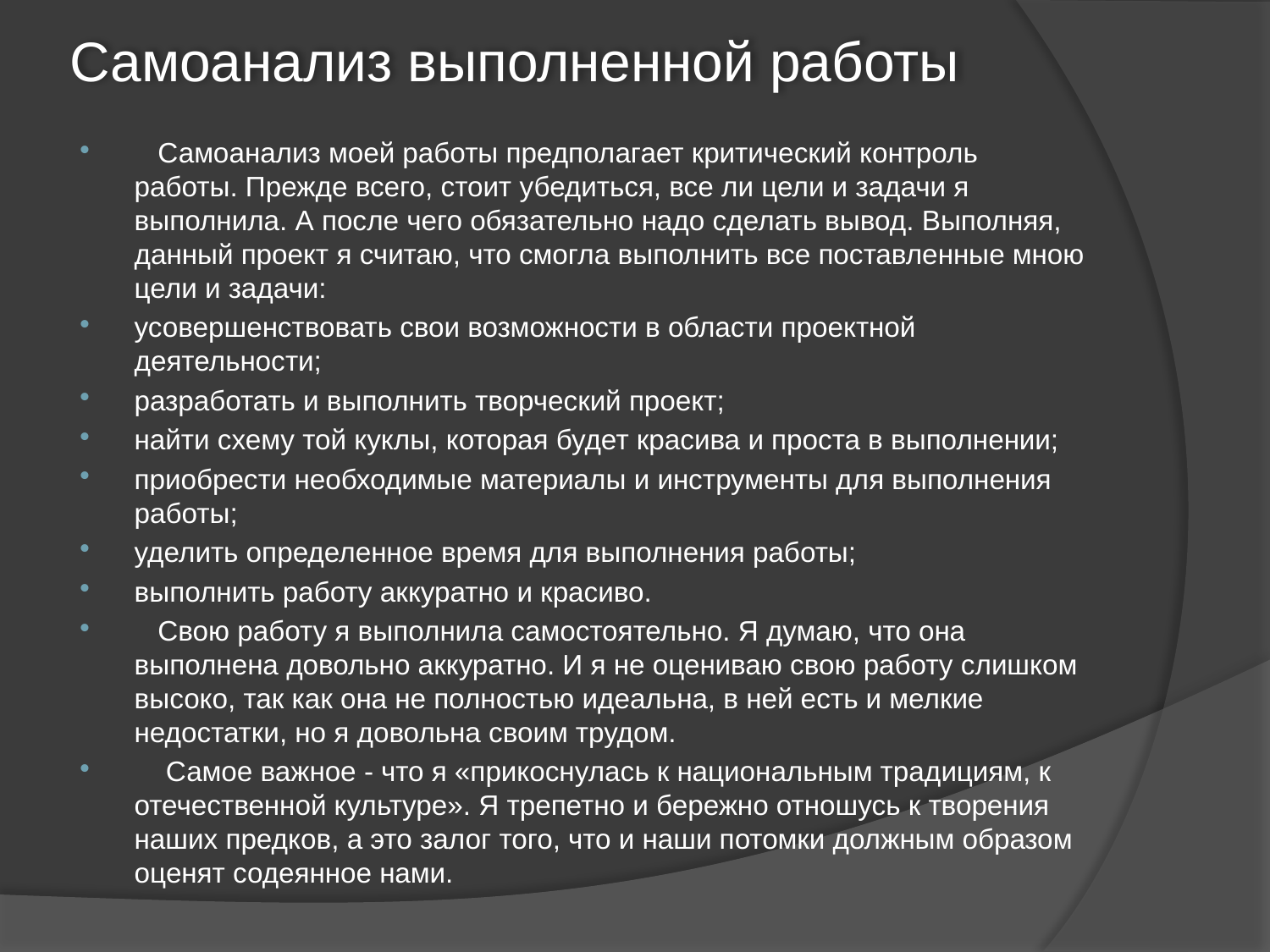

# Самоанализ выполненной работы
   Самоанализ моей работы предполагает критический контроль работы. Прежде всего, стоит убедиться, все ли цели и задачи я выполнила. А после чего обязательно надо сделать вывод. Выполняя, данный проект я считаю, что смогла выполнить все поставленные мною цели и задачи:
усовершенствовать свои возможности в области проектной деятельности;
разработать и выполнить творческий проект;
найти схему той куклы, которая будет красива и проста в выполнении;
приобрести необходимые материалы и инструменты для выполнения работы;
уделить определенное время для выполнения работы;
выполнить работу аккуратно и красиво.
   Свою работу я выполнила самостоятельно. Я думаю, что она выполнена довольно аккуратно. И я не оцениваю свою работу слишком высоко, так как она не полностью идеальна, в ней есть и мелкие недостатки, но я довольна своим трудом.
    Самое важное - что я «прикоснулась к национальным традициям, к отечественной культуре». Я трепетно и бережно отношусь к творения наших предков, а это залог того, что и наши потомки должным образом оценят содеянное нами.